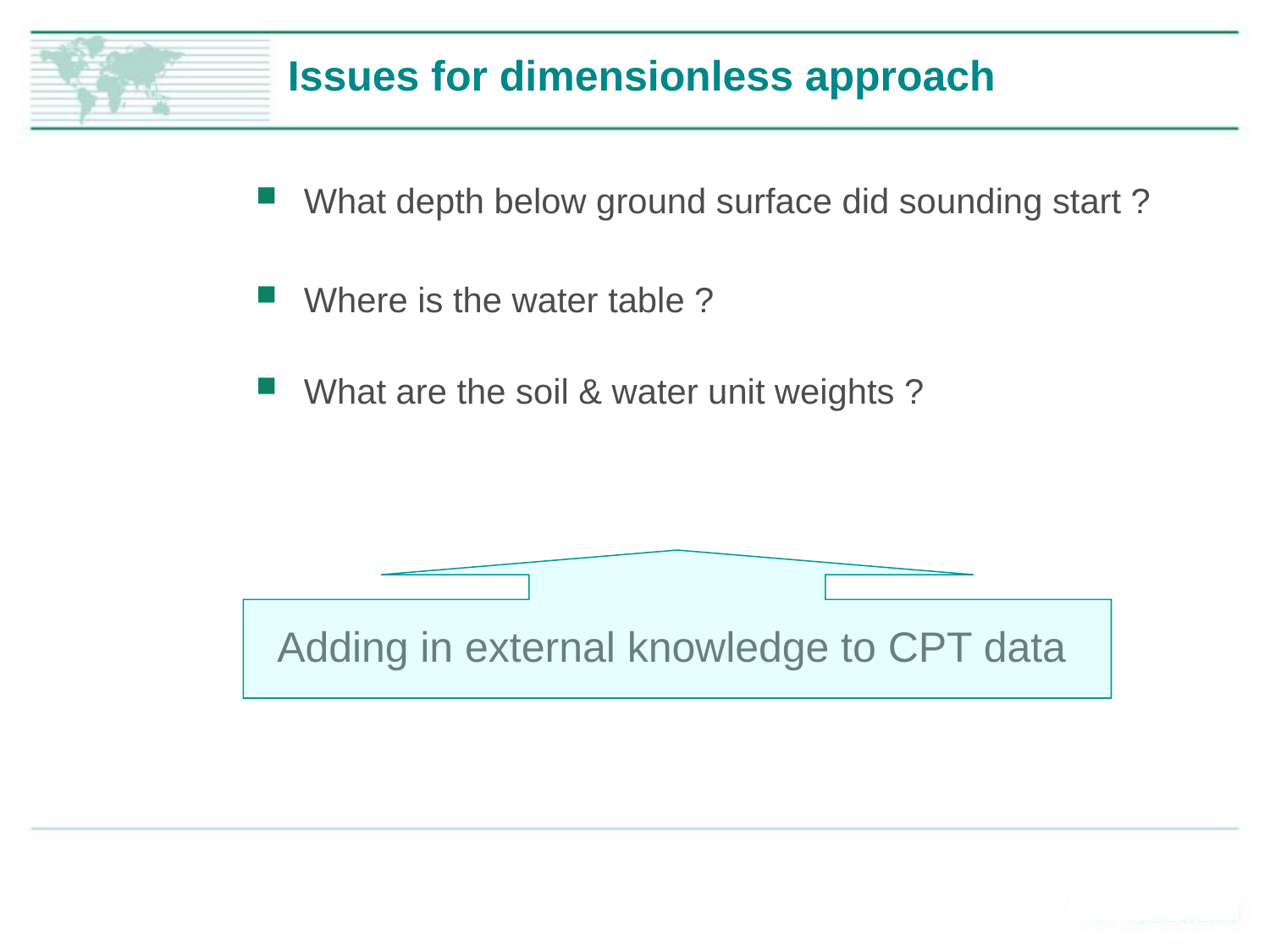

# Issues for dimensionless approach
What depth below ground surface did sounding start ?

Where is the water table ?
What are the soil & water unit weights ?

Adding in external knowledge to CPT data